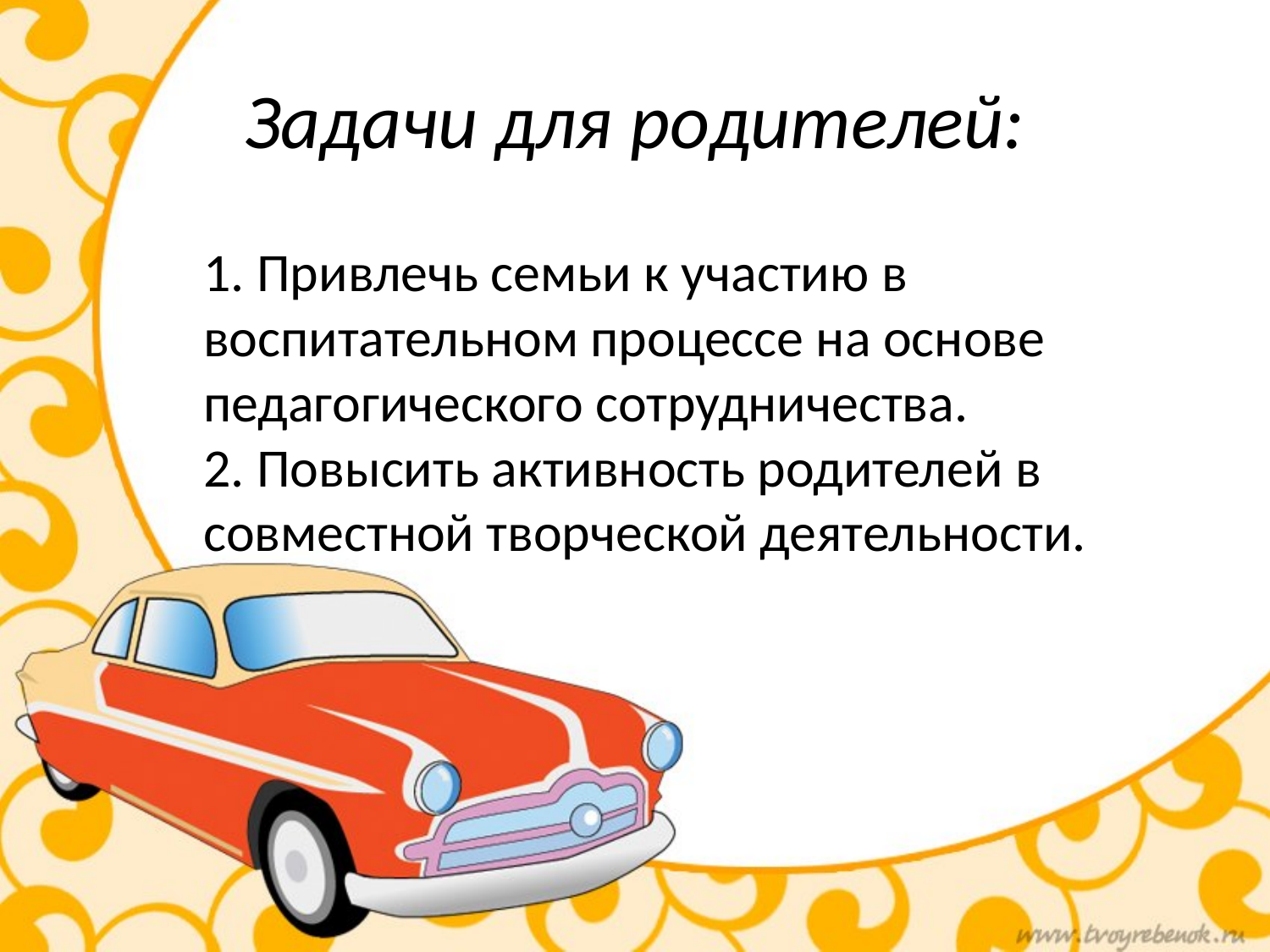

# Задачи для родителей:
1. Привлечь семьи к участию в воспитательном процессе на основе педагогического сотрудничества.
2. Повысить активность родителей в совместной творческой деятельности.